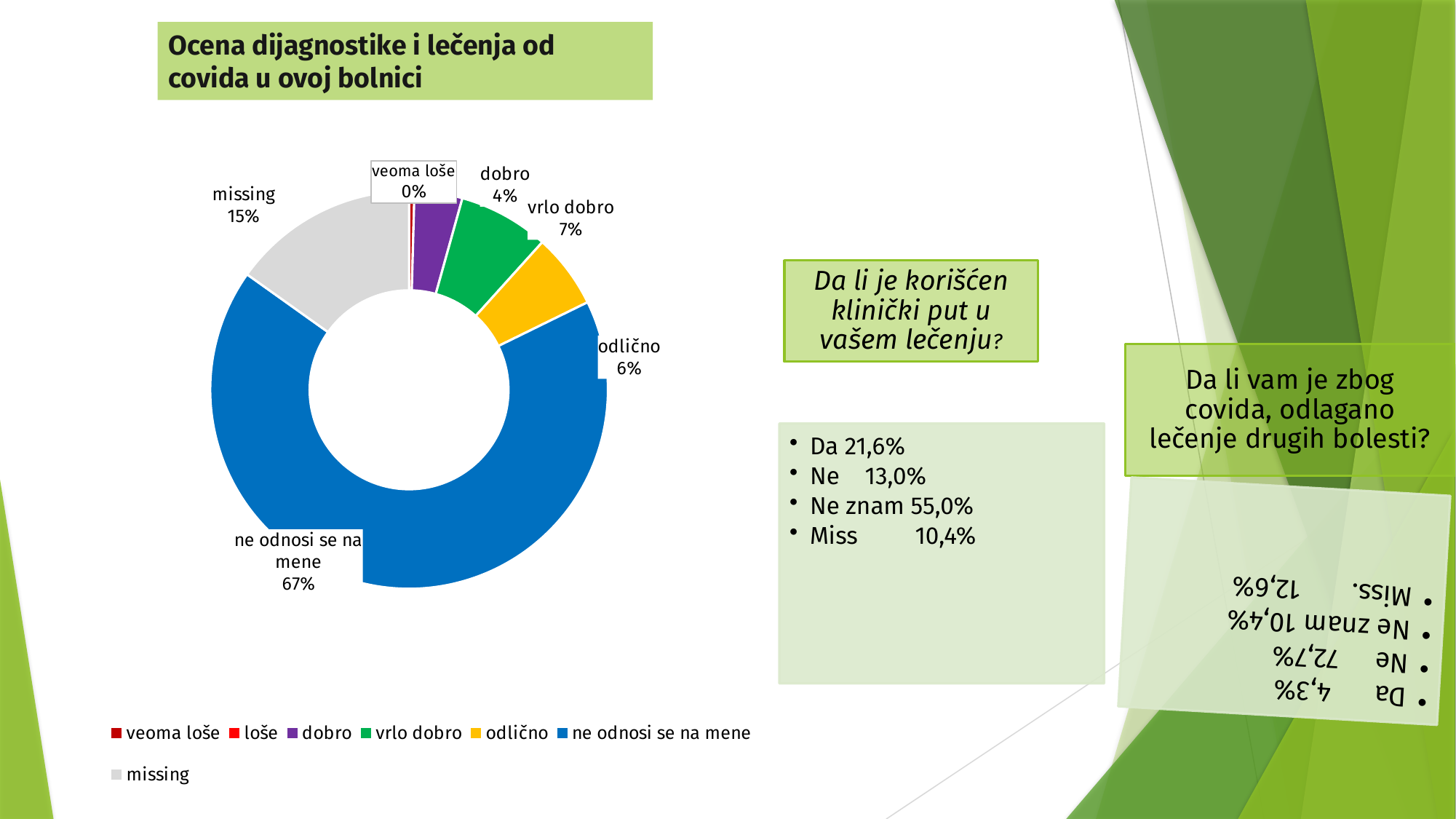

# Ocena dijagnostike i lečenja od covida u ovoj bolnici
Da li je korišćen klinički put u vašem lečenju?
Da 21,6%
Ne    13,0%
Ne znam 55,0%
Miss         10,4%
Da li vam je zbog covida, odlagano lečenje drugih bolesti?
Da      4,3%
Ne     72,7%
Ne znam 10,4%
Miss.       12,6%

### Chart

| Category | Sales |
|---|---|
| veoma loše | 1.0 |
| loše | None |
| dobro | 9.0 |
| vrlo dobro | 17.0 |
| odlično | 14.0 |
| ne odnosi se na mene | 155.0 |
| missing | 35.0 |